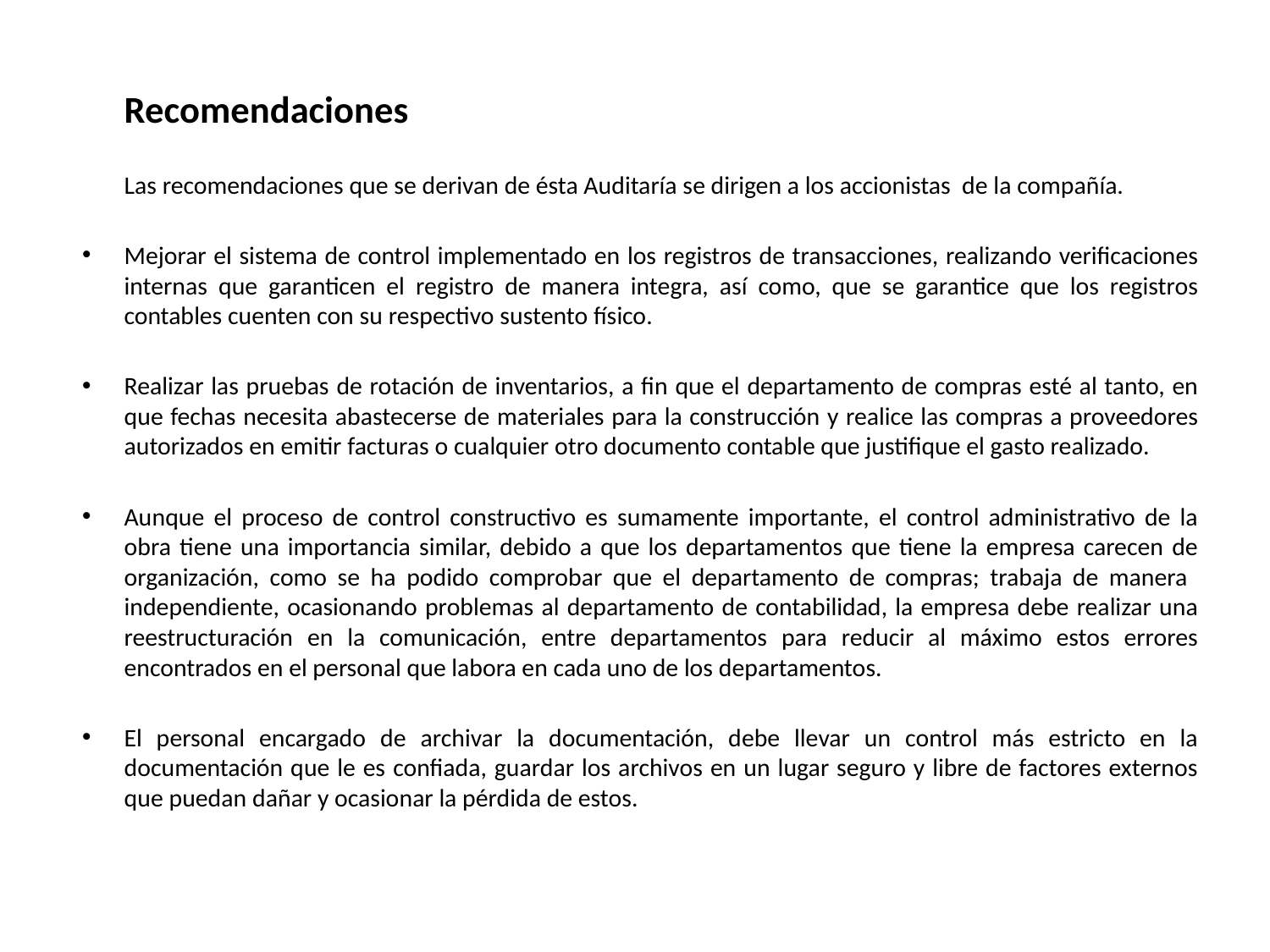

Recomendaciones

	Las recomendaciones que se derivan de ésta Auditaría se dirigen a los accionistas  de la compañía.

Mejorar el sistema de control implementado en los registros de transacciones, realizando verificaciones internas que garanticen el registro de manera integra, así como, que se garantice que los registros contables cuenten con su respectivo sustento físico.

Realizar las pruebas de rotación de inventarios, a fin que el departamento de compras esté al tanto, en que fechas necesita abastecerse de materiales para la construcción y realice las compras a proveedores autorizados en emitir facturas o cualquier otro documento contable que justifique el gasto realizado.

Aunque el proceso de control constructivo es sumamente importante, el control administrativo de la obra tiene una importancia similar, debido a que los departamentos que tiene la empresa carecen de organización, como se ha podido comprobar que el departamento de compras; trabaja de manera  independiente, ocasionando problemas al departamento de contabilidad, la empresa debe realizar una reestructuración en la comunicación, entre departamentos para reducir al máximo estos errores encontrados en el personal que labora en cada uno de los departamentos.

El personal encargado de archivar la documentación, debe llevar un control más estricto en la documentación que le es confiada, guardar los archivos en un lugar seguro y libre de factores externos que puedan dañar y ocasionar la pérdida de estos.